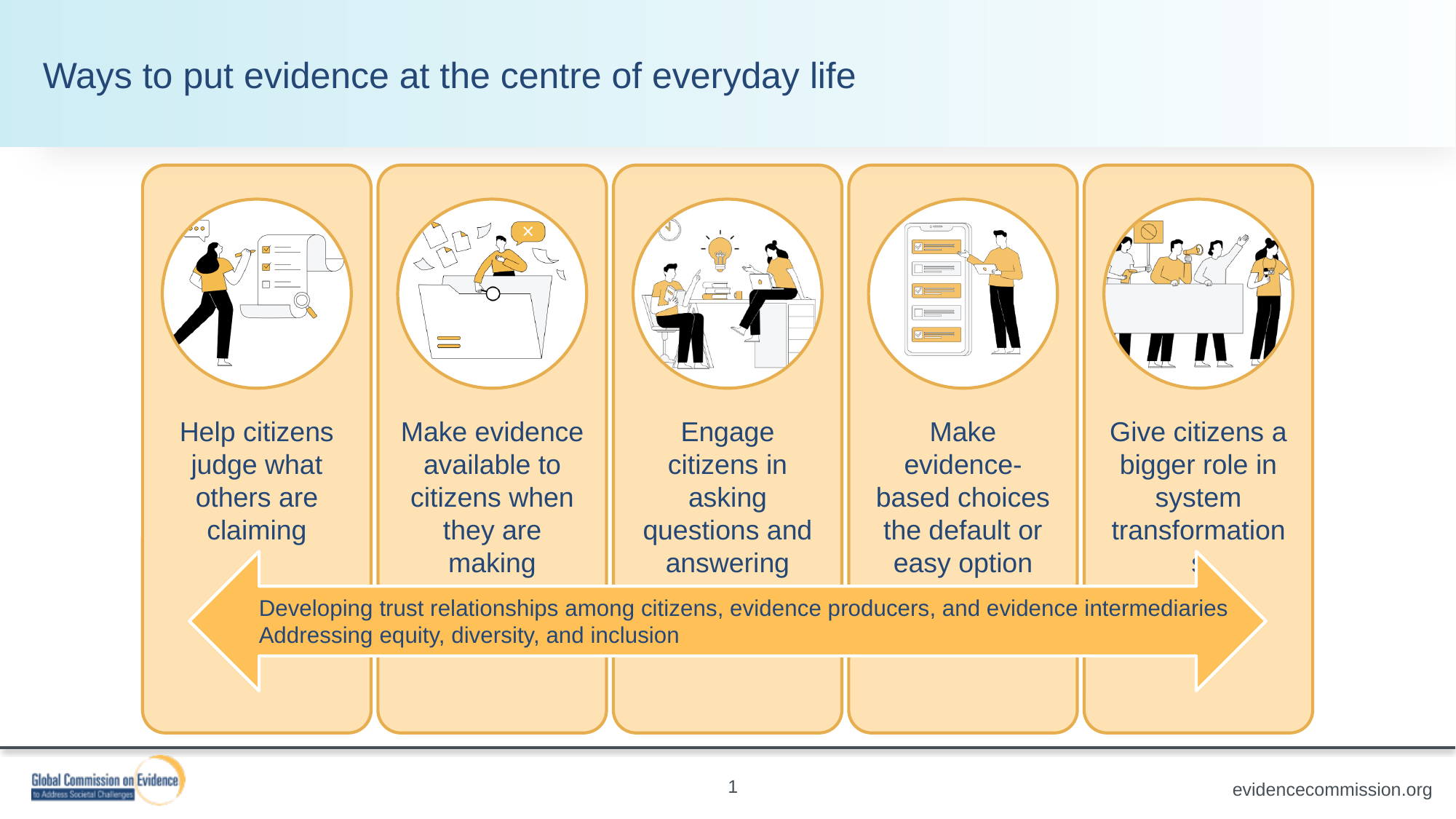

# Ways to put evidence at the centre of everyday life
Help citizens judge what others are claiming
Make evidence available to citizens when they are making general choices
Engage citizens in asking questions and answering them
Make evidence-based choices the default or easy option
Give citizens a bigger role in system transformations
Developing trust relationships among citizens, evidence producers, and evidence intermediaries
Addressing equity, diversity, and inclusion
1